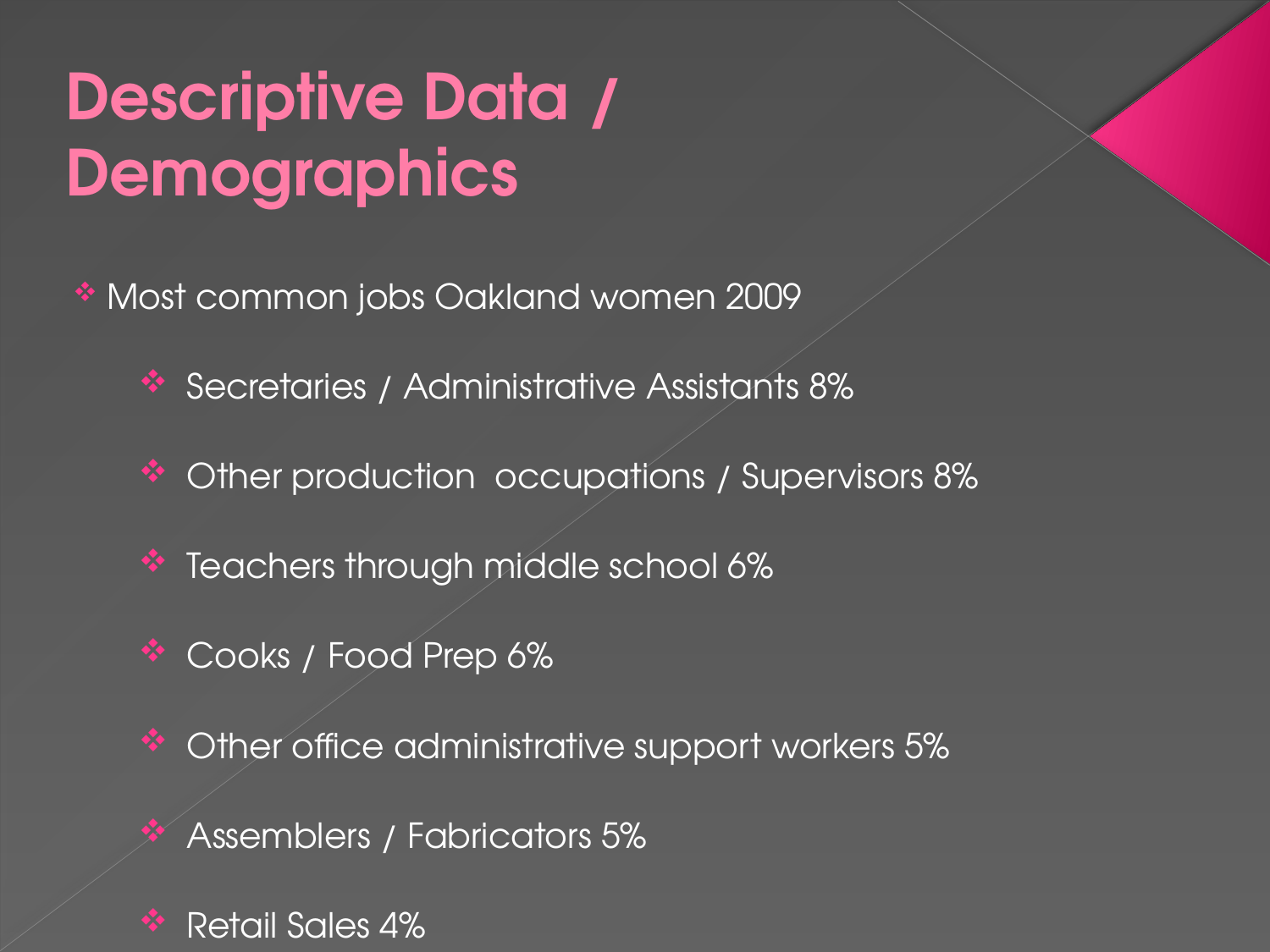

# Descriptive Data / Demographics
 Most common jobs Oakland women 2009
 Secretaries / Administrative Assistants 8%
 Other production  occupations / Supervisors 8%
 Teachers through middle school 6%
 Cooks / Food Prep 6%
 Other office administrative support workers 5%
 Assemblers / Fabricators 5%
 Retail Sales 4%